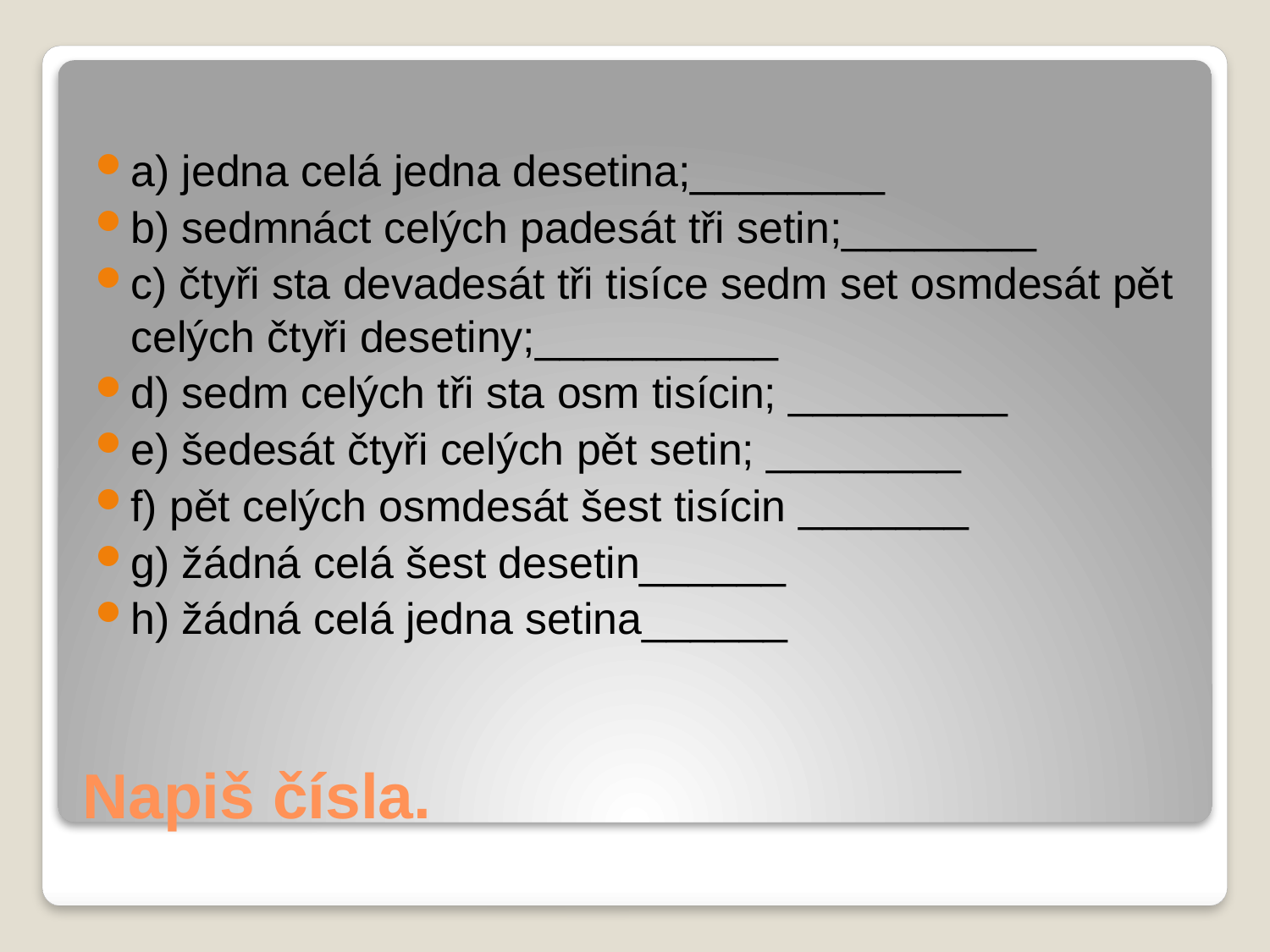

a) jedna celá jedna desetina;________
b) sedmnáct celých padesát tři setin;________
c) čtyři sta devadesát tři tisíce sedm set osmdesát pět celých čtyři desetiny;__________
d) sedm celých tři sta osm tisícin; _________
e) šedesát čtyři celých pět setin; ________
f) pět celých osmdesát šest tisícin _______
g) žádná celá šest desetin______
h) žádná celá jedna setina______

# Napiš čísla.